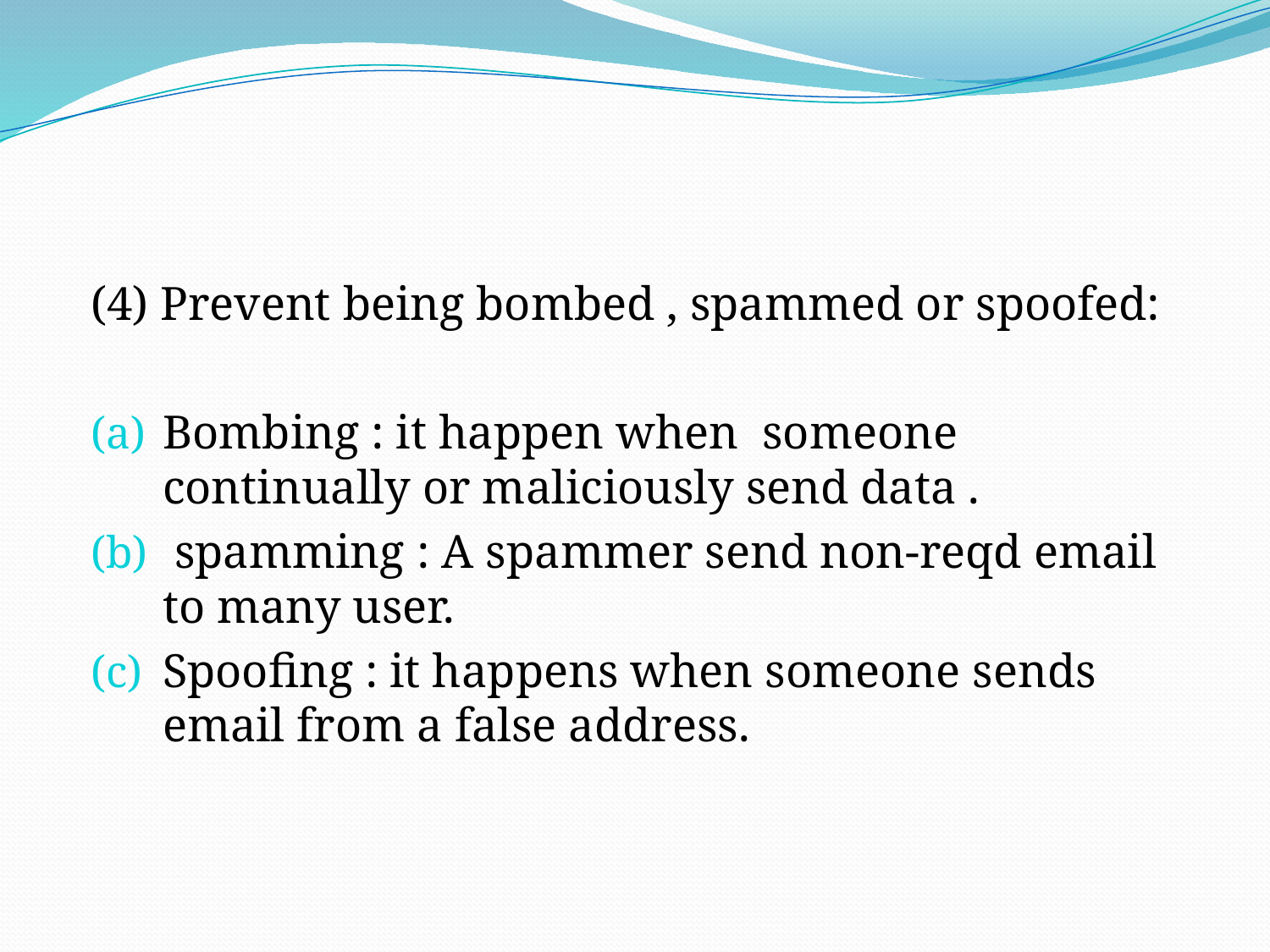

#
(4) Prevent being bombed , spammed or spoofed:

Bombing : it happen when  someone continually or maliciously send data .
 spamming : A spammer send non-reqd email to many user.
Spoofing : it happens when someone sends email from a false address.